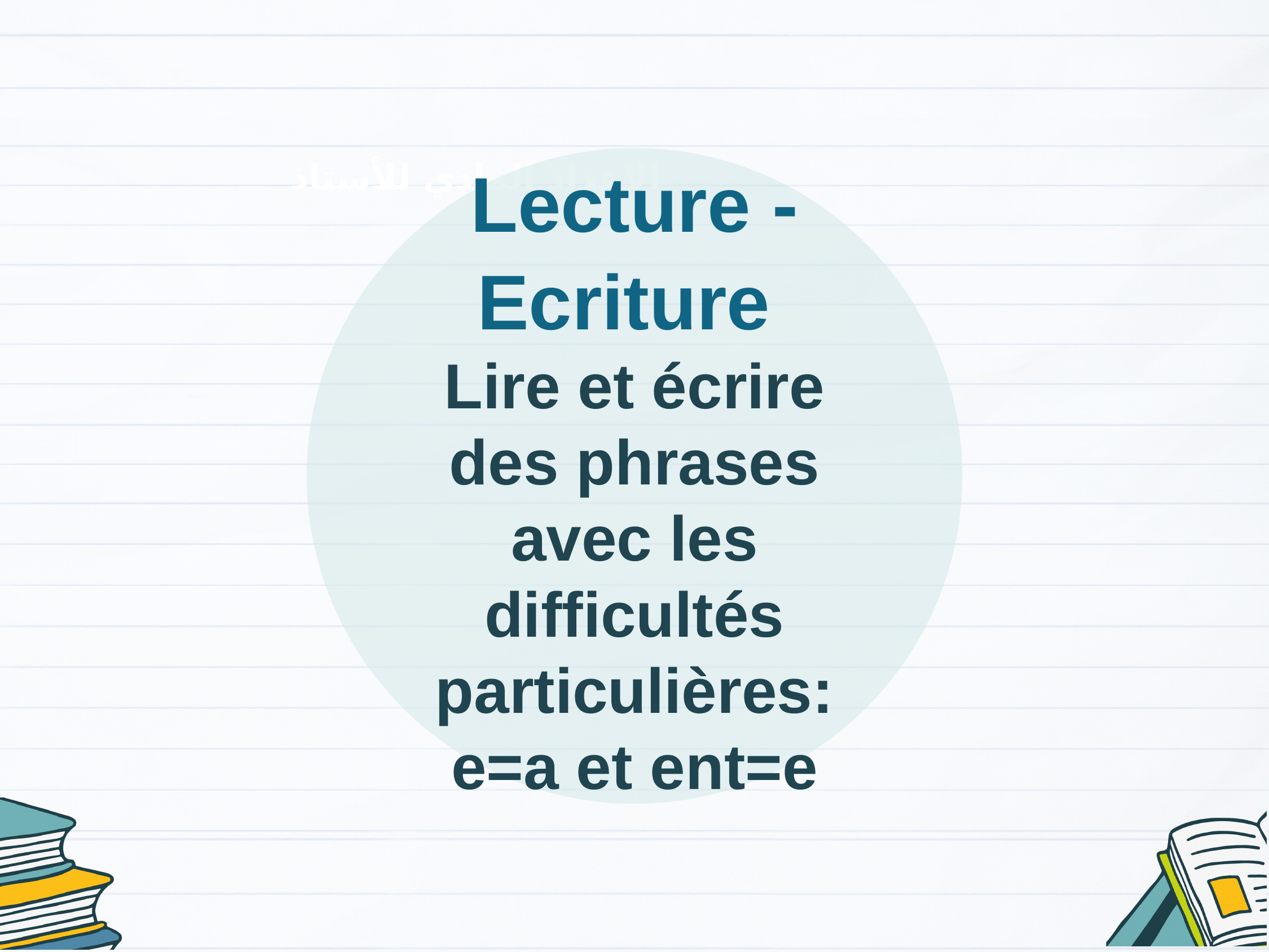

Lecture - Ecriture
Lire et écrire des phrases avec les difficultés particulières:
e=a et ent=e
الإعداد المادي للأستاذ